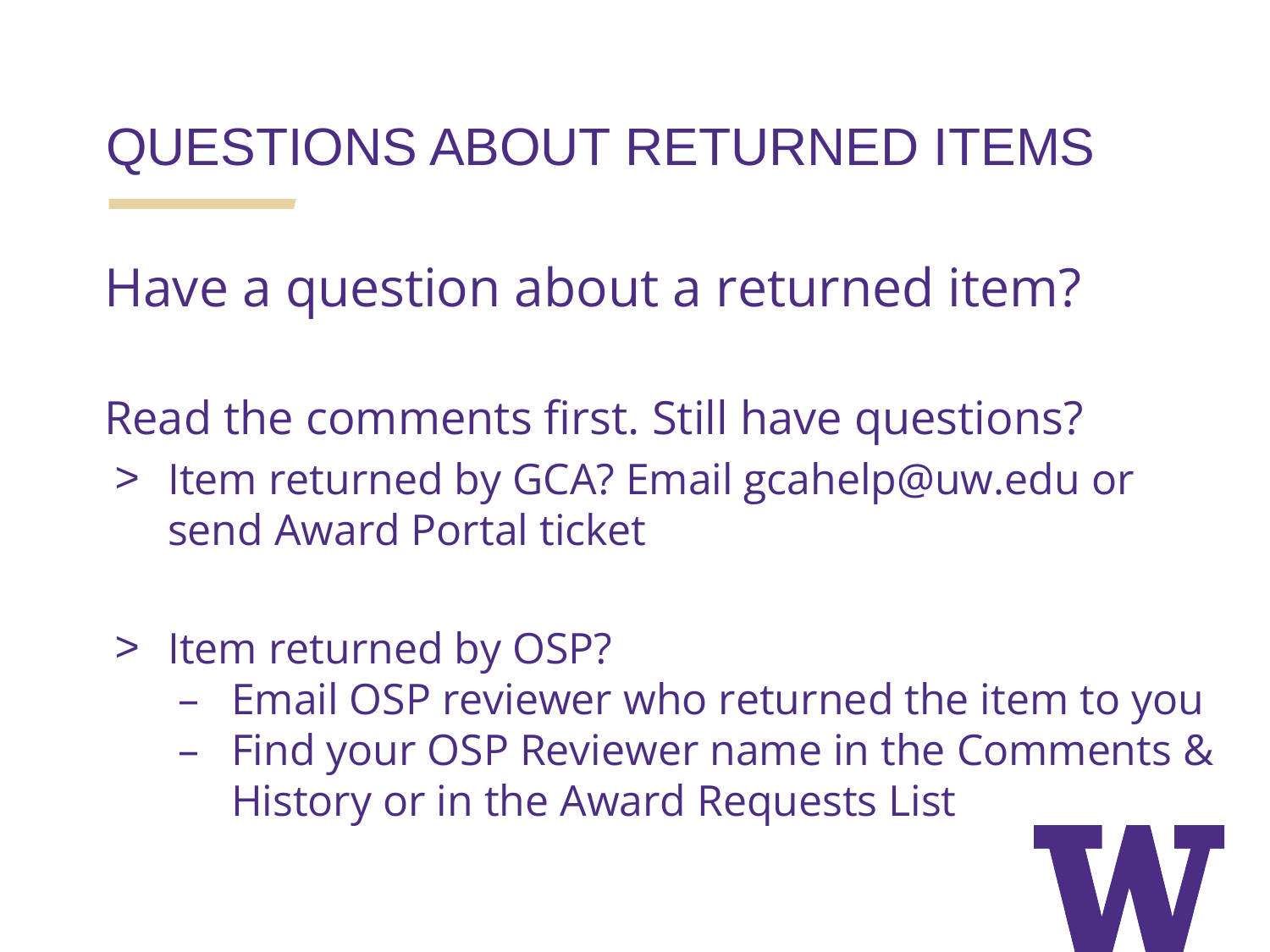

QUESTIONS ABOUT RETURNED ITEMS
Have a question about a returned item?

Read the comments first. Still have questions?
Item returned by GCA? Email gcahelp@uw.edu or send Award Portal ticket

Item returned by OSP?
Email OSP reviewer who returned the item to you
Find your OSP Reviewer name in the Comments & History or in the Award Requests List